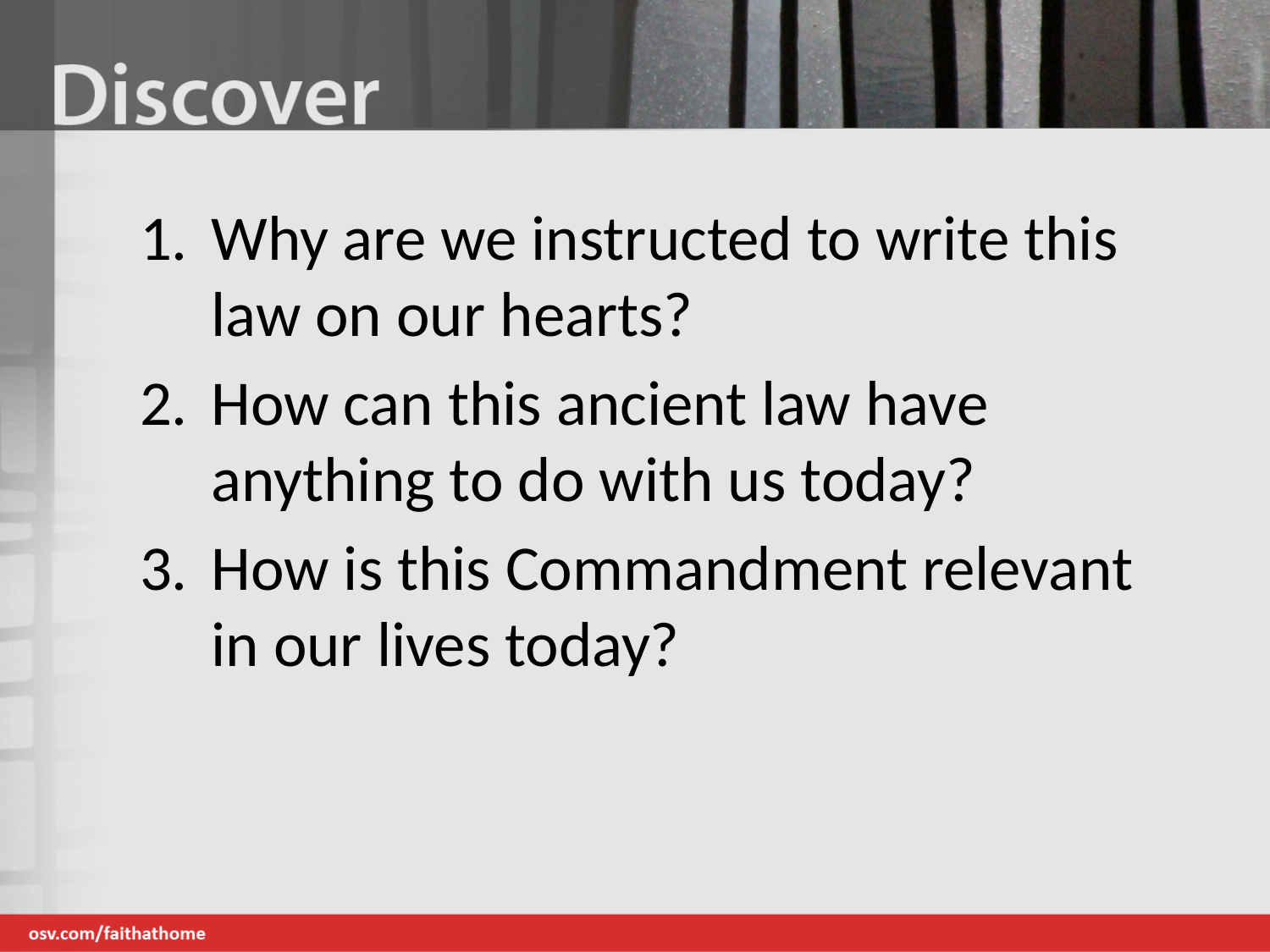

Why are we instructed to write this law on our hearts?
How can this ancient law have anything to do with us today?
How is this Commandment relevant in our lives today?